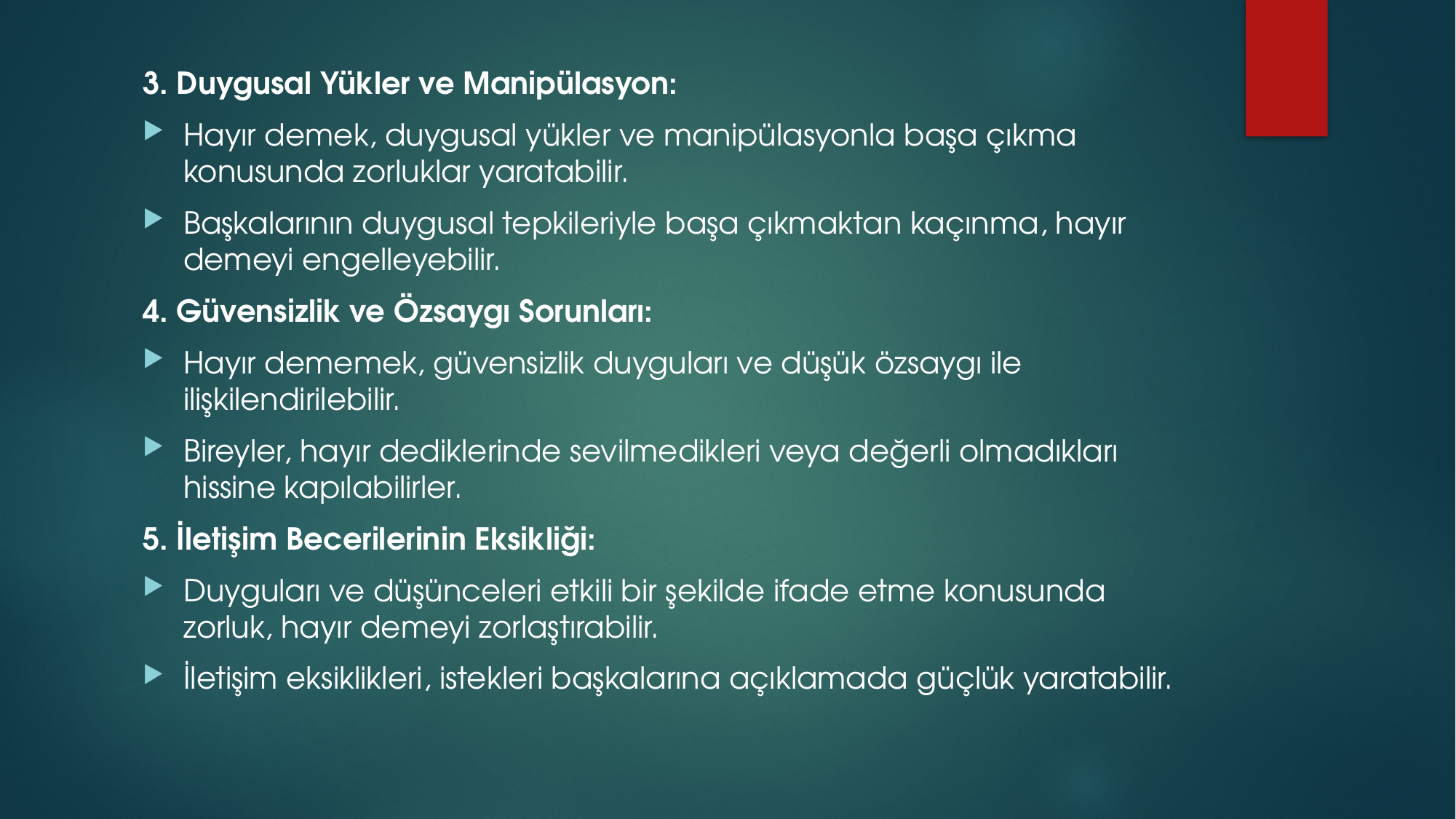

3. Duygusal Yükler ve Manipülasyon:
Hayır demek, duygusal yükler ve manipülasyonla başa çıkma konusunda zorluklar yaratabilir.
Başkalarının duygusal tepkileriyle başa çıkmaktan kaçınma, hayır demeyi engelleyebilir.
4. Güvensizlik ve Özsaygı Sorunları:
Hayır dememek, güvensizlik duyguları ve düşük özsaygı ile ilişkilendirilebilir.
Bireyler, hayır dediklerinde sevilmedikleri veya değerli olmadıkları hissine kapılabilirler.
5. İletişim Becerilerinin Eksikliği:
Duyguları ve düşünceleri etkili bir şekilde ifade etme konusunda zorluk, hayır demeyi zorlaştırabilir.
İletişim eksiklikleri, istekleri başkalarına açıklamada güçlük yaratabilir.